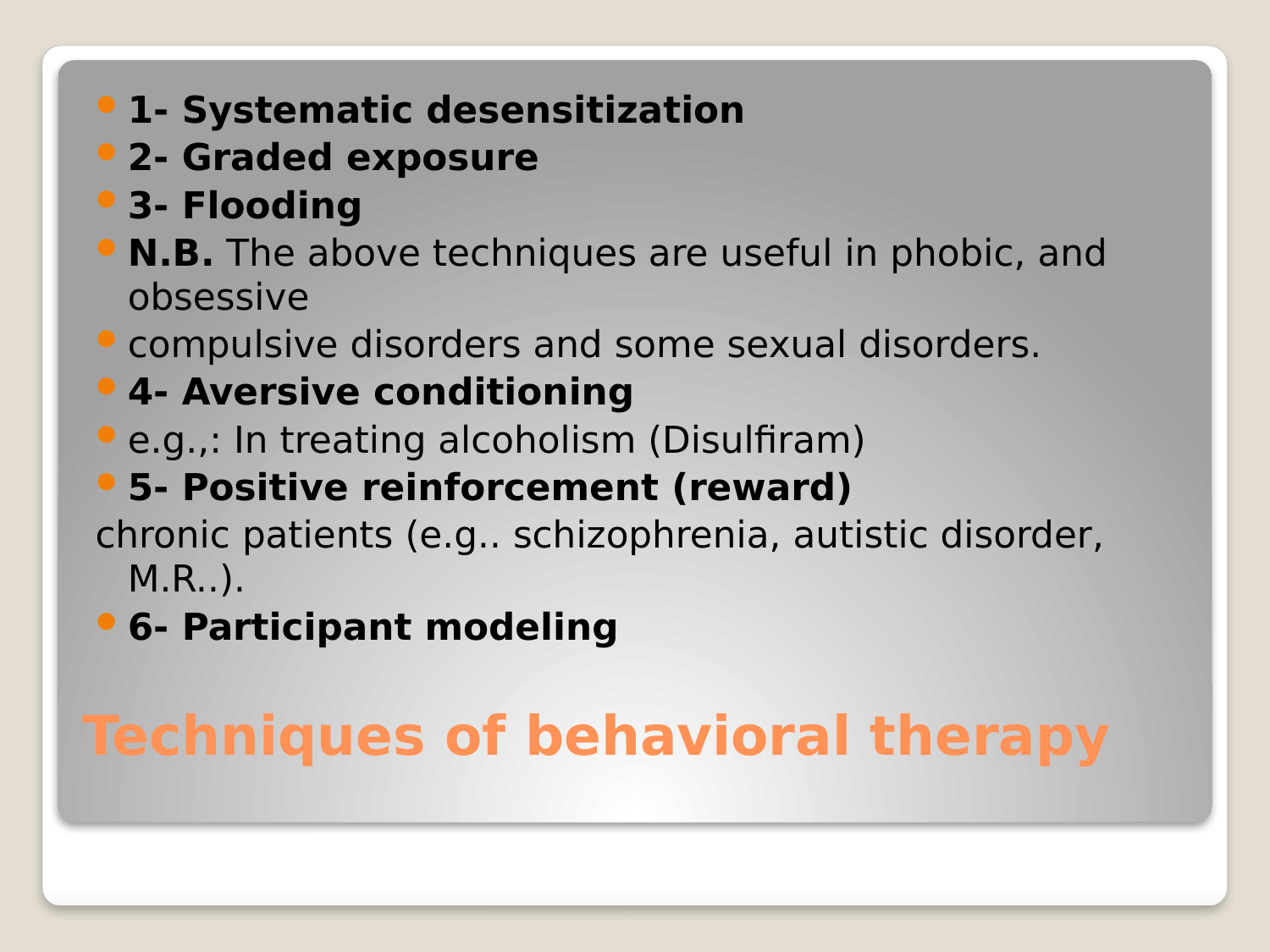

1- Systematic desensitization
2- Graded exposure
3- Flooding
N.B. The above techniques are useful in phobic, and obsessive
compulsive disorders and some sexual disorders.
4- Aversive conditioning
e.g.,: In treating alcoholism (Disulfiram)
5- Positive reinforcement (reward)
chronic patients (e.g.. schizophrenia, autistic disorder, M.R..).
6- Participant modeling

# Techniques of behavioral therapy